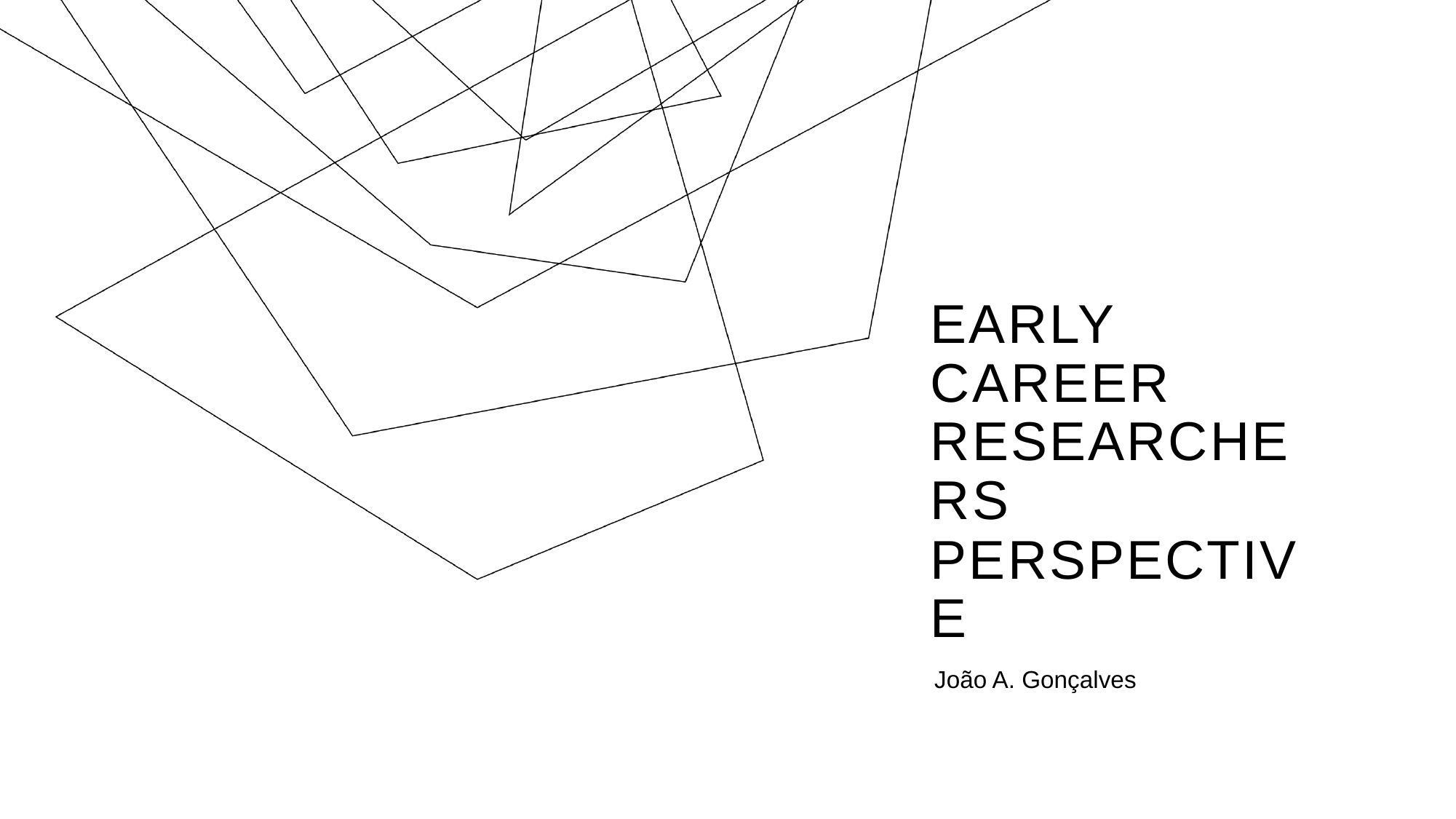

# Early Career Researchers Perspective
João A. Gonçalves